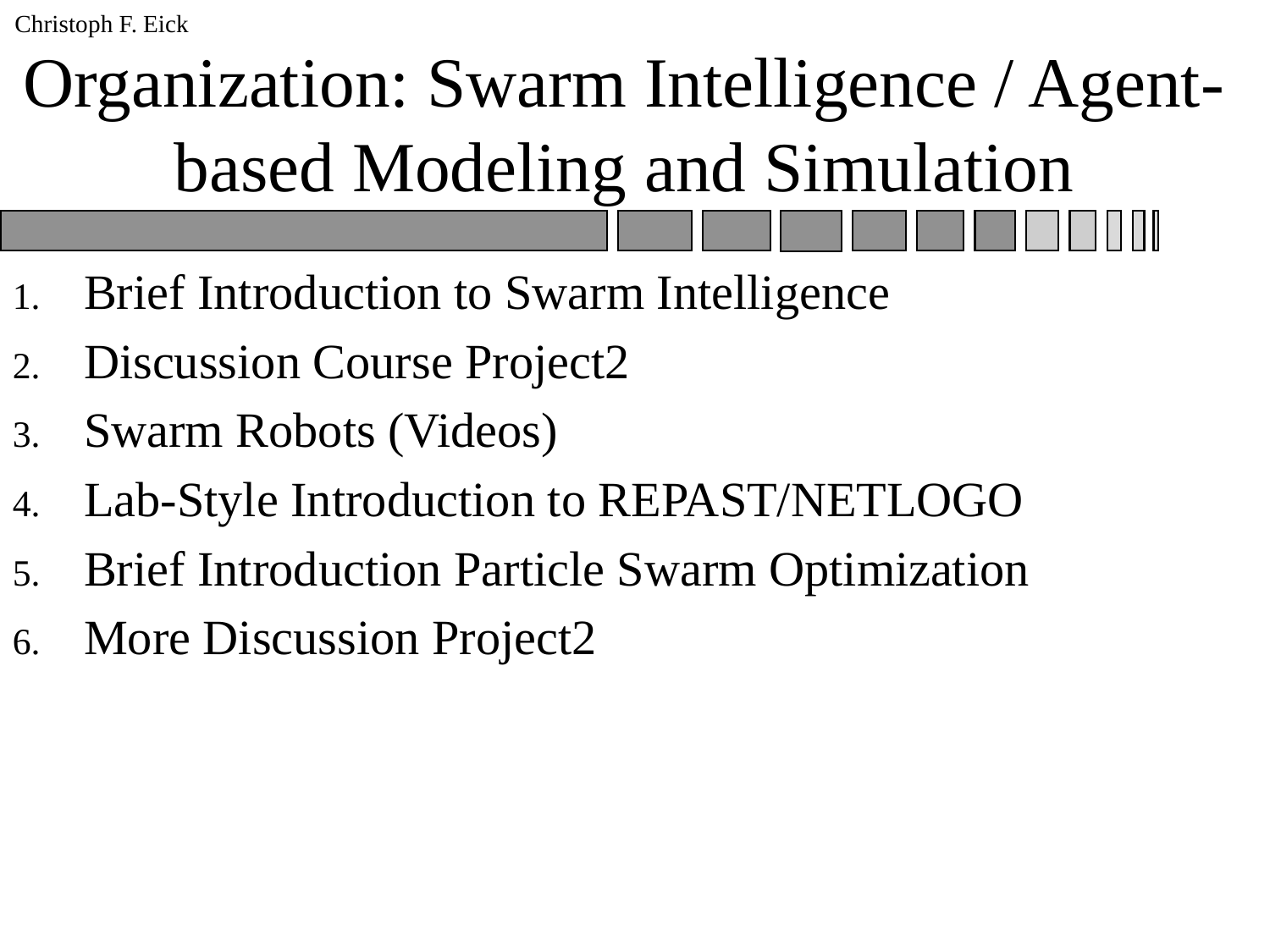

# Organization: Swarm Intelligence / Agent-based Modeling and Simulation
Brief Introduction to Swarm Intelligence
Discussion Course Project2
Swarm Robots (Videos)
Lab-Style Introduction to REPAST/NETLOGO
Brief Introduction Particle Swarm Optimization
More Discussion Project2